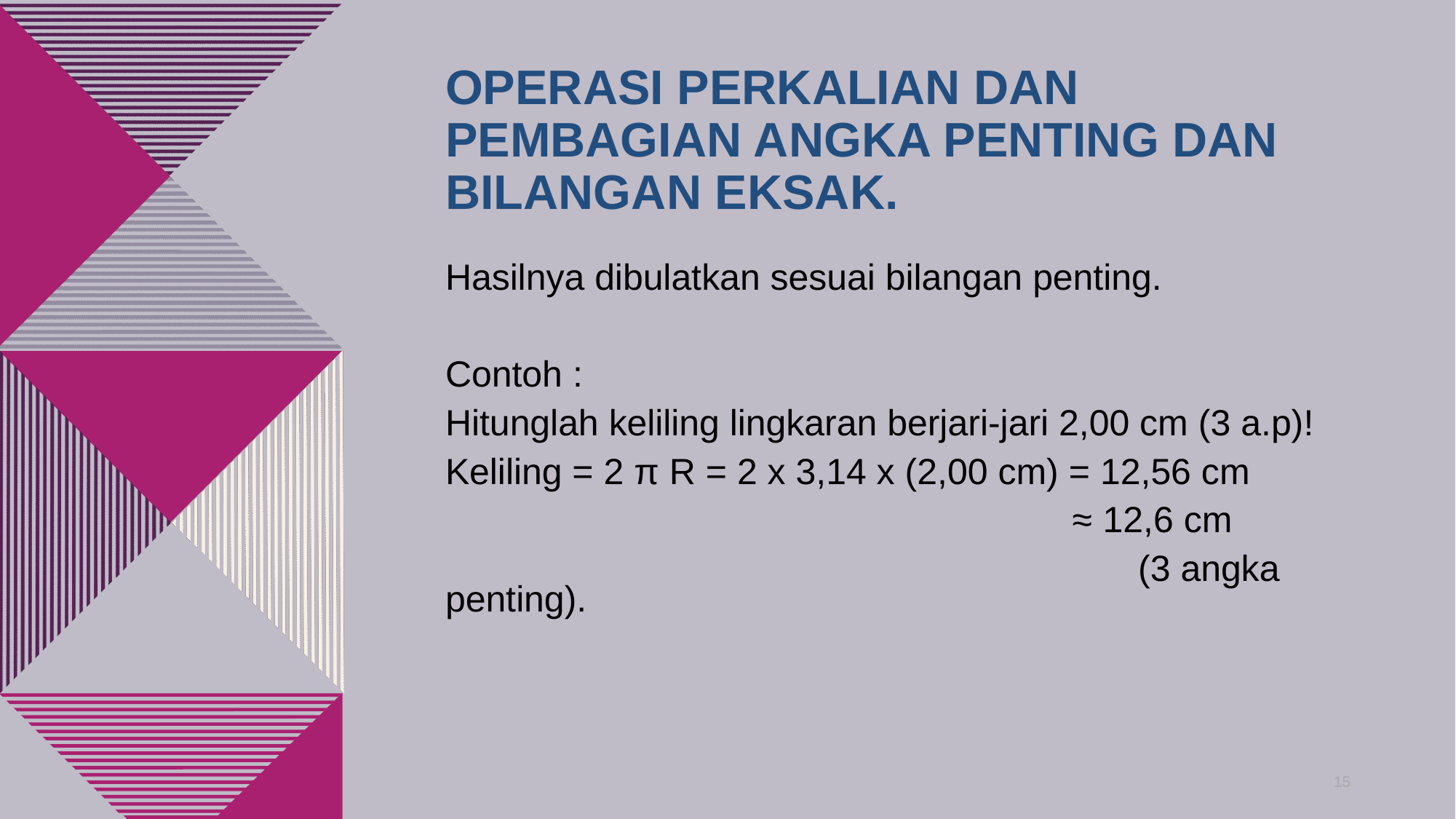

# Operasi perkalian dan pembagian angka penting dan bilangan eksak.
Hasilnya dibulatkan sesuai bilangan penting.

Contoh :
Hitunglah keliling lingkaran berjari-jari 2,00 cm (3 a.p)!
Keliling = 2 π R = 2 x 3,14 x (2,00 cm) = 12,56 cm
					        ≈ 12,6 cm
                                                                    (3 angka penting).
15